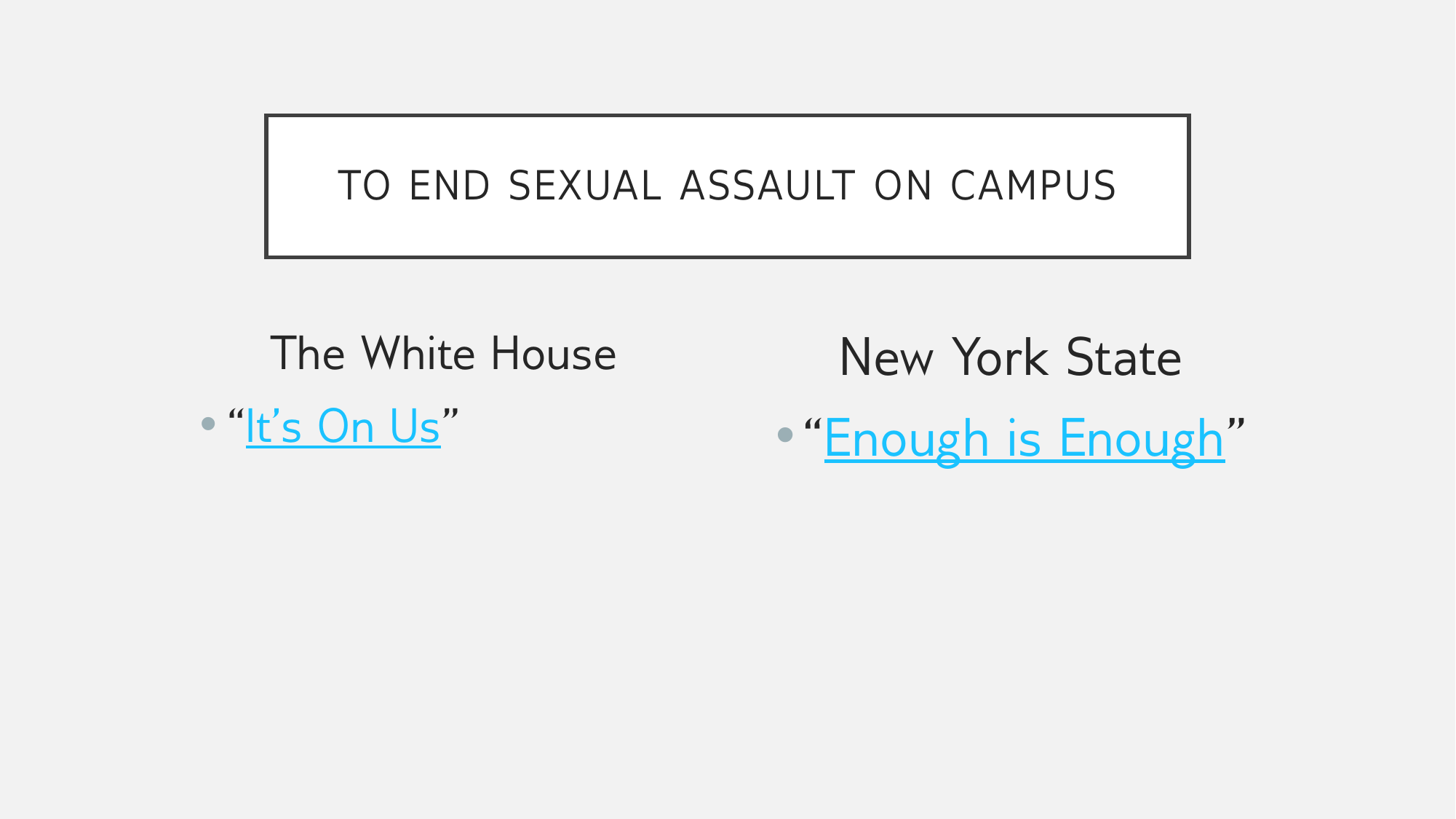

# To end sexual assault on campus
The White House
“It’s On Us”
New York State
“Enough is Enough”